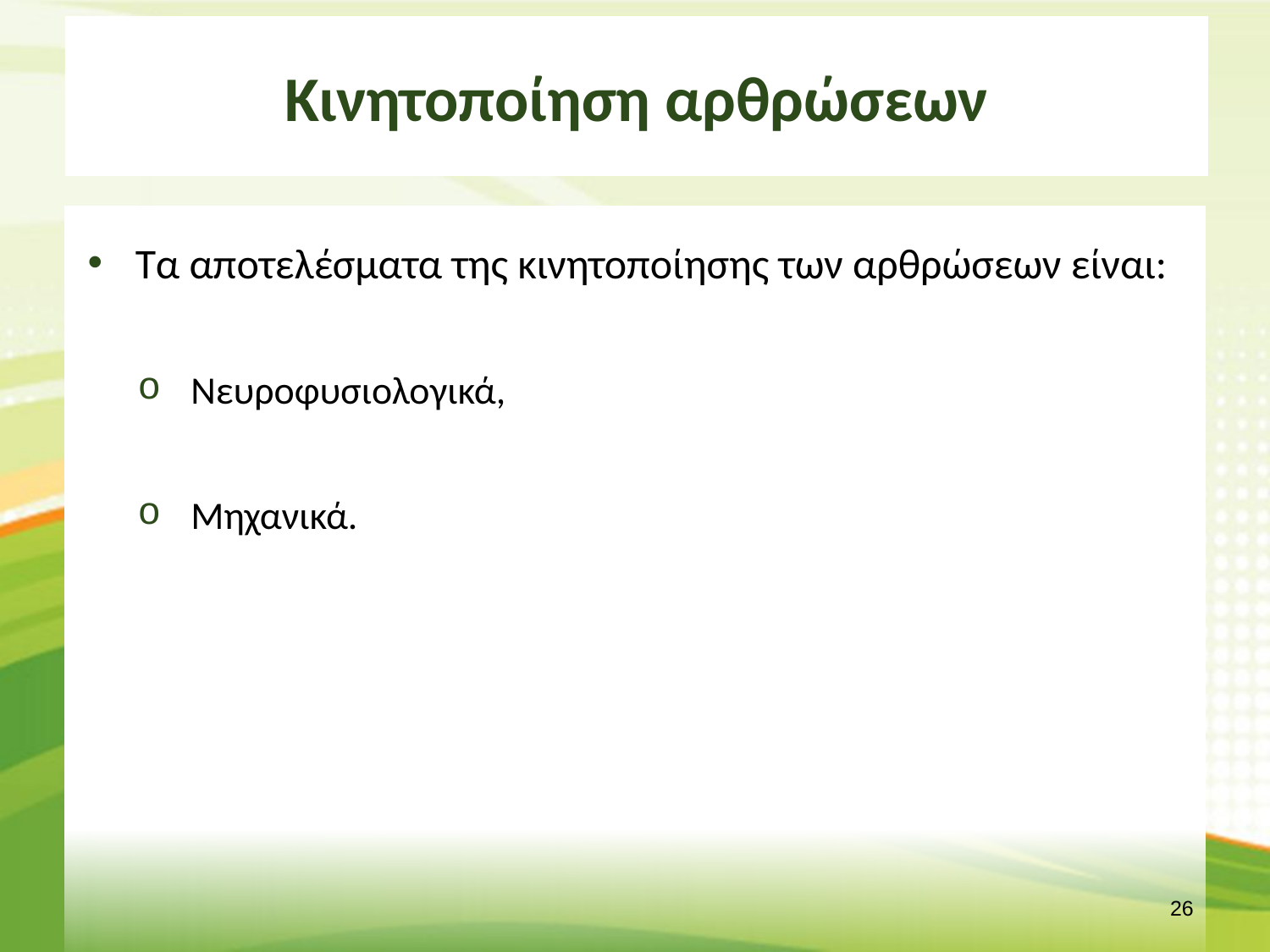

# Κινητοποίηση αρθρώσεων
Τα αποτελέσματα της κινητοποίησης των αρθρώσεων είναι:
Νευροφυσιολογικά,
Μηχανικά.
26